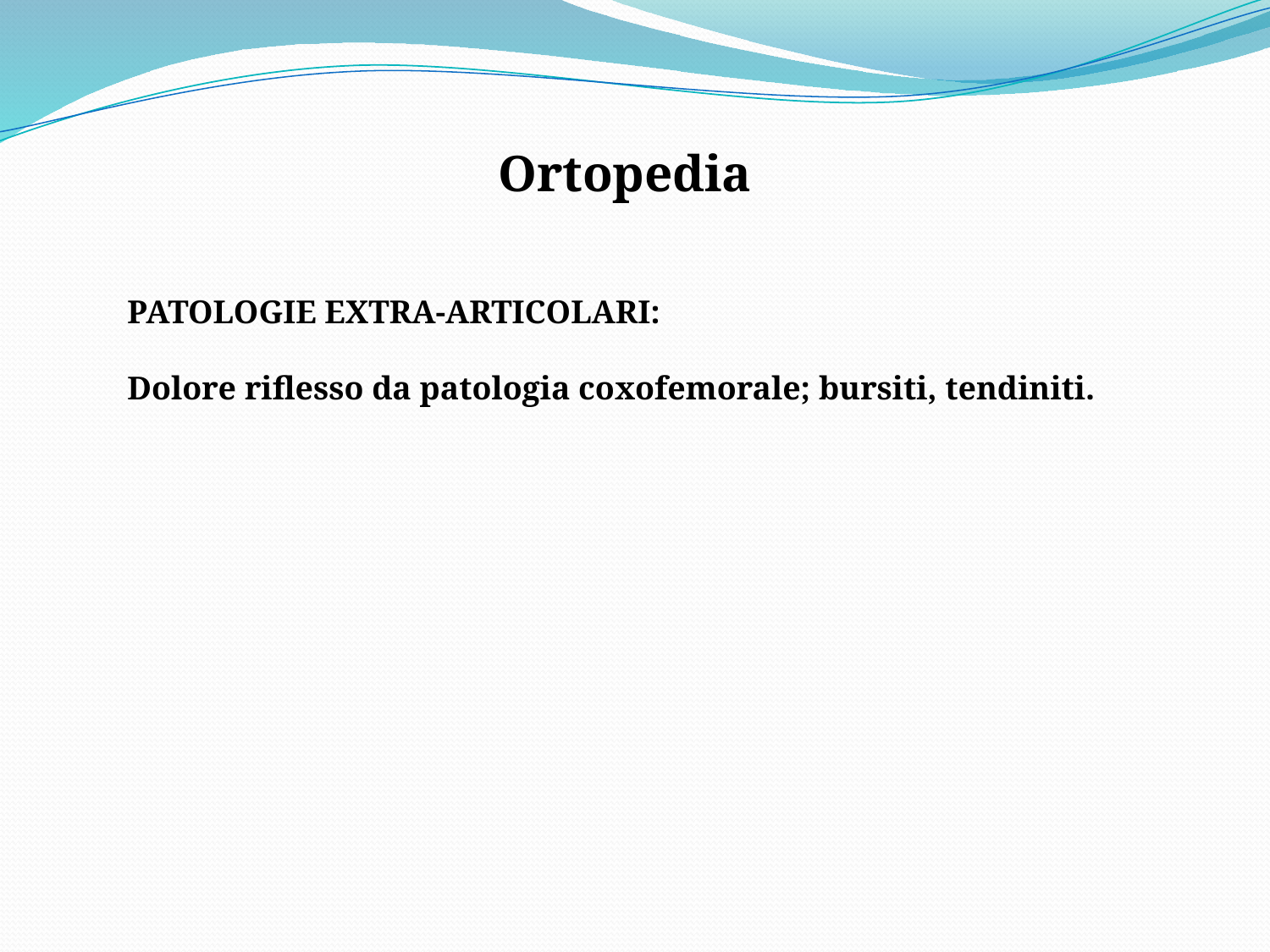

Ortopedia
PATOLOGIE EXTRA-ARTICOLARI:

Dolore riflesso da patologia coxofemorale; bursiti, tendiniti.